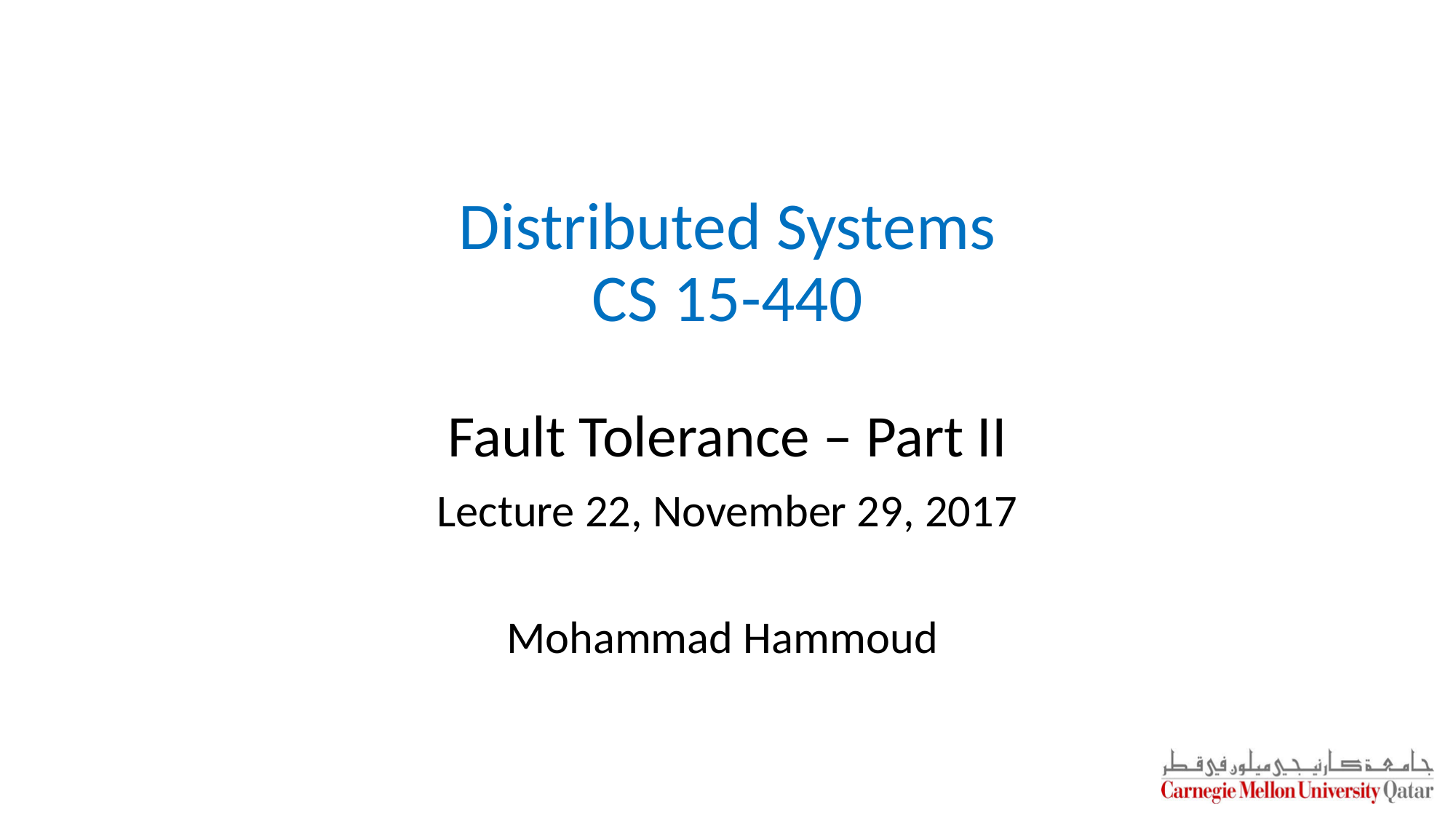

Distributed Systems
CS 15-440
Fault Tolerance – Part II
Lecture 22, November 29, 2017

Mohammad Hammoud